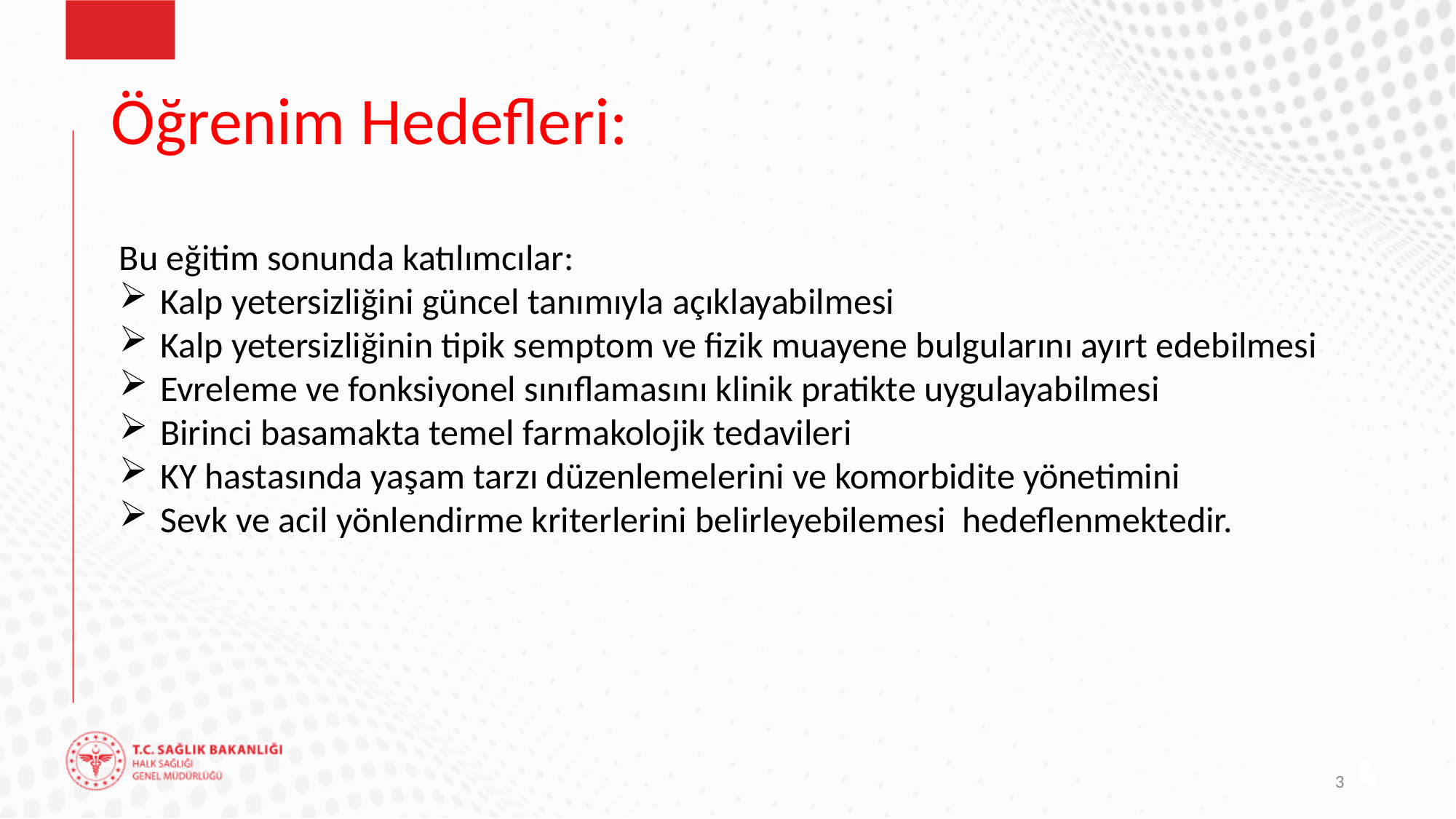

# Öğrenim Hedefleri:
Bu eğitim sonunda katılımcılar:
Kalp yetersizliğini güncel tanımıyla açıklayabilmesi
Kalp yetersizliğinin tipik semptom ve fizik muayene bulgularını ayırt edebilmesi
Evreleme ve fonksiyonel sınıflamasını klinik pratikte uygulayabilmesi
Birinci basamakta temel farmakolojik tedavileri
KY hastasında yaşam tarzı düzenlemelerini ve komorbidite yönetimini
Sevk ve acil yönlendirme kriterlerini belirleyebilemesi  hedeflenmektedir.
3